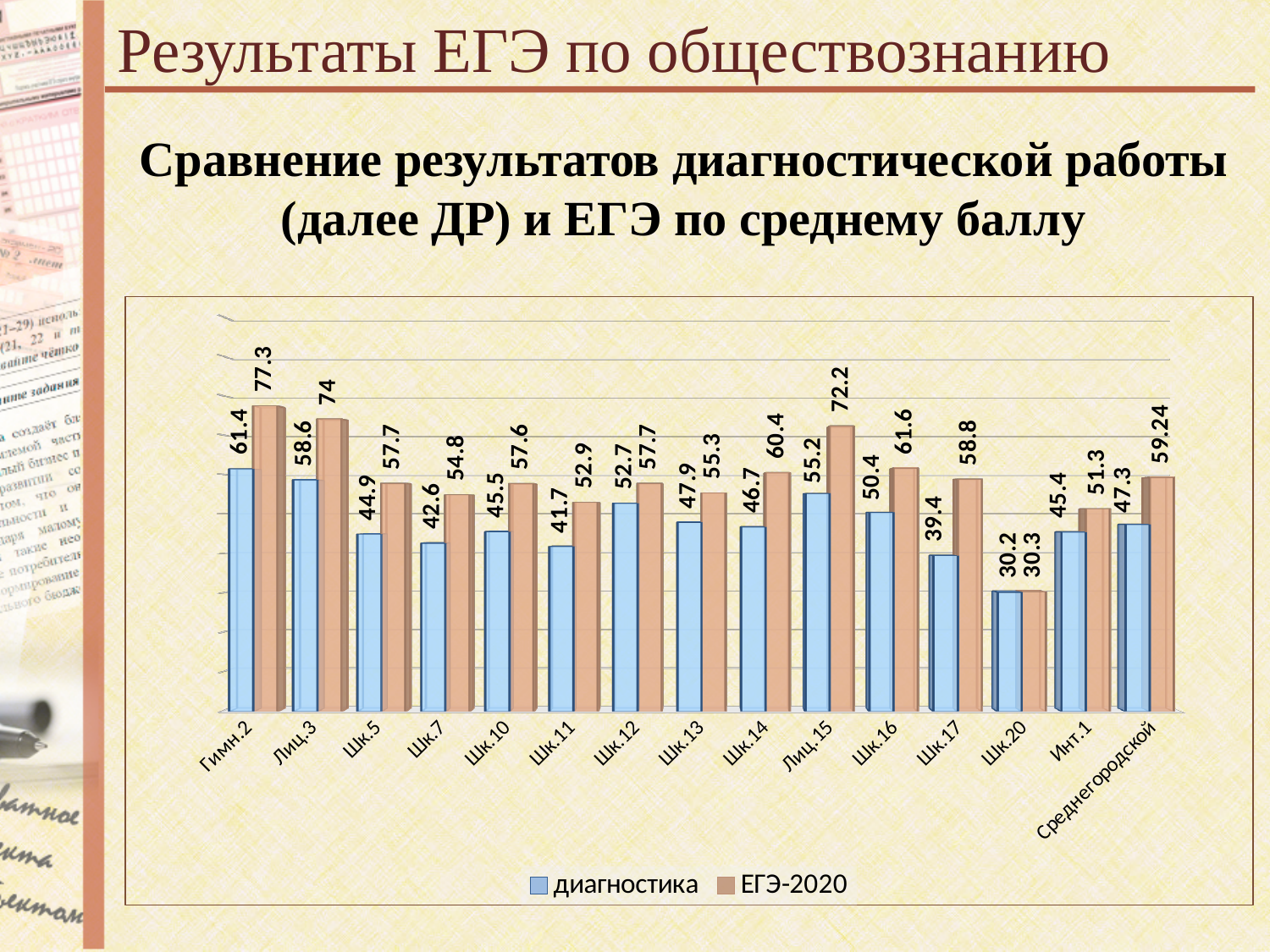

Результаты ЕГЭ по обществознанию

Сравнение результатов диагностической работы (далее ДР) и ЕГЭ по среднему баллу

[unsupported chart]